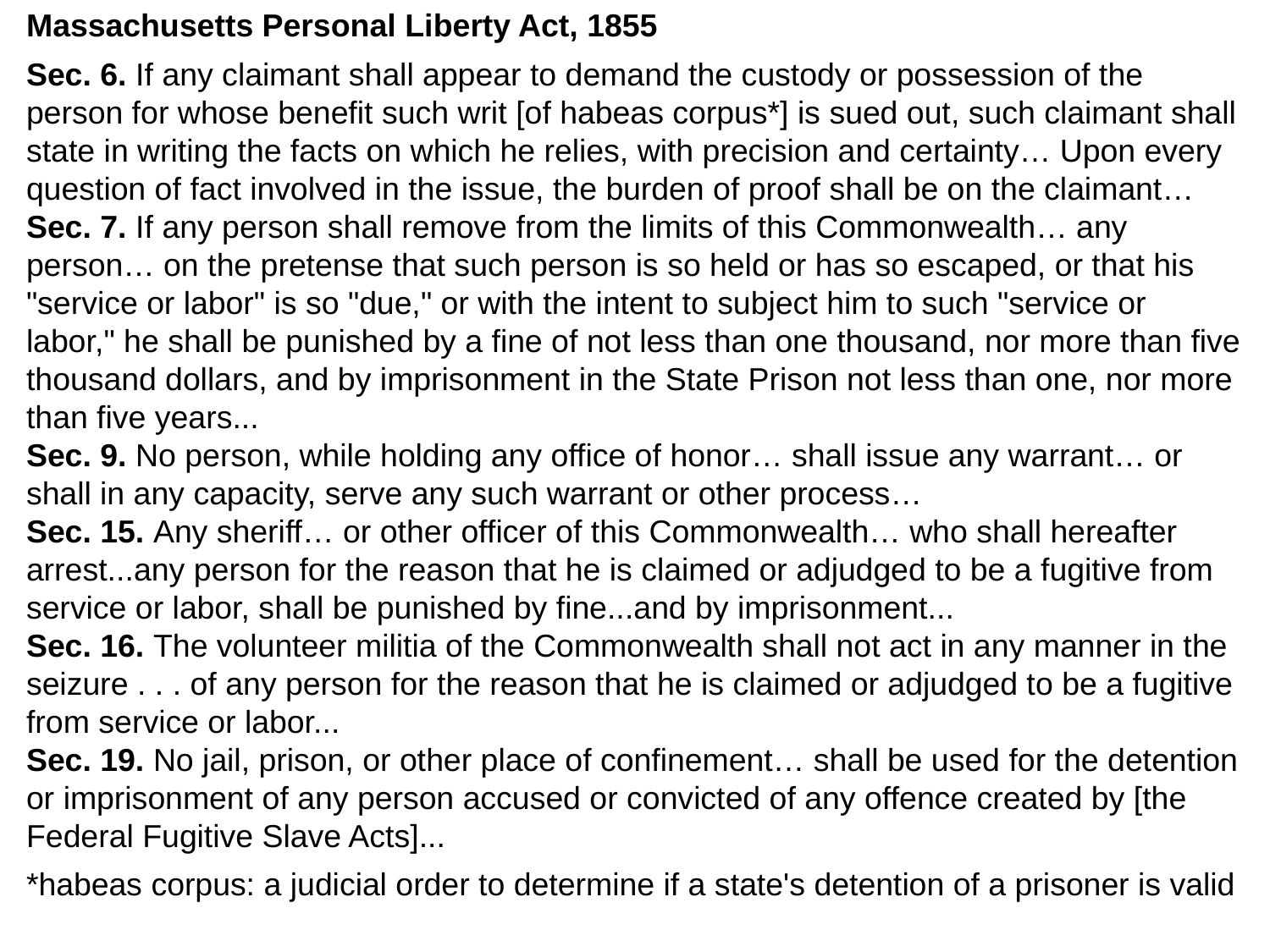

Massachusetts Personal Liberty Act, 1855
Sec. 6. If any claimant shall appear to demand the custody or possession of the person for whose benefit such writ [of habeas corpus*] is sued out, such claimant shall state in writing the facts on which he relies, with precision and certainty… Upon every question of fact involved in the issue, the burden of proof shall be on the claimant…
Sec. 7. If any person shall remove from the limits of this Commonwealth… any person… on the pretense that such person is so held or has so escaped, or that his "service or labor" is so "due," or with the intent to subject him to such "service or labor," he shall be punished by a fine of not less than one thousand, nor more than five thousand dollars, and by imprisonment in the State Prison not less than one, nor more than five years...
Sec. 9. No person, while holding any office of honor… shall issue any warrant… or shall in any capacity, serve any such warrant or other process…
Sec. 15. Any sheriff… or other officer of this Commonwealth… who shall hereafter arrest...any person for the reason that he is claimed or adjudged to be a fugitive from service or labor, shall be punished by fine...and by imprisonment...
Sec. 16. The volunteer militia of the Commonwealth shall not act in any manner in the seizure . . . of any person for the reason that he is claimed or adjudged to be a fugitive from service or labor...
Sec. 19. No jail, prison, or other place of confinement… shall be used for the detention or imprisonment of any person accused or convicted of any offence created by [the Federal Fugitive Slave Acts]...
*habeas corpus: a judicial order to determine if a state's detention of a prisoner is valid